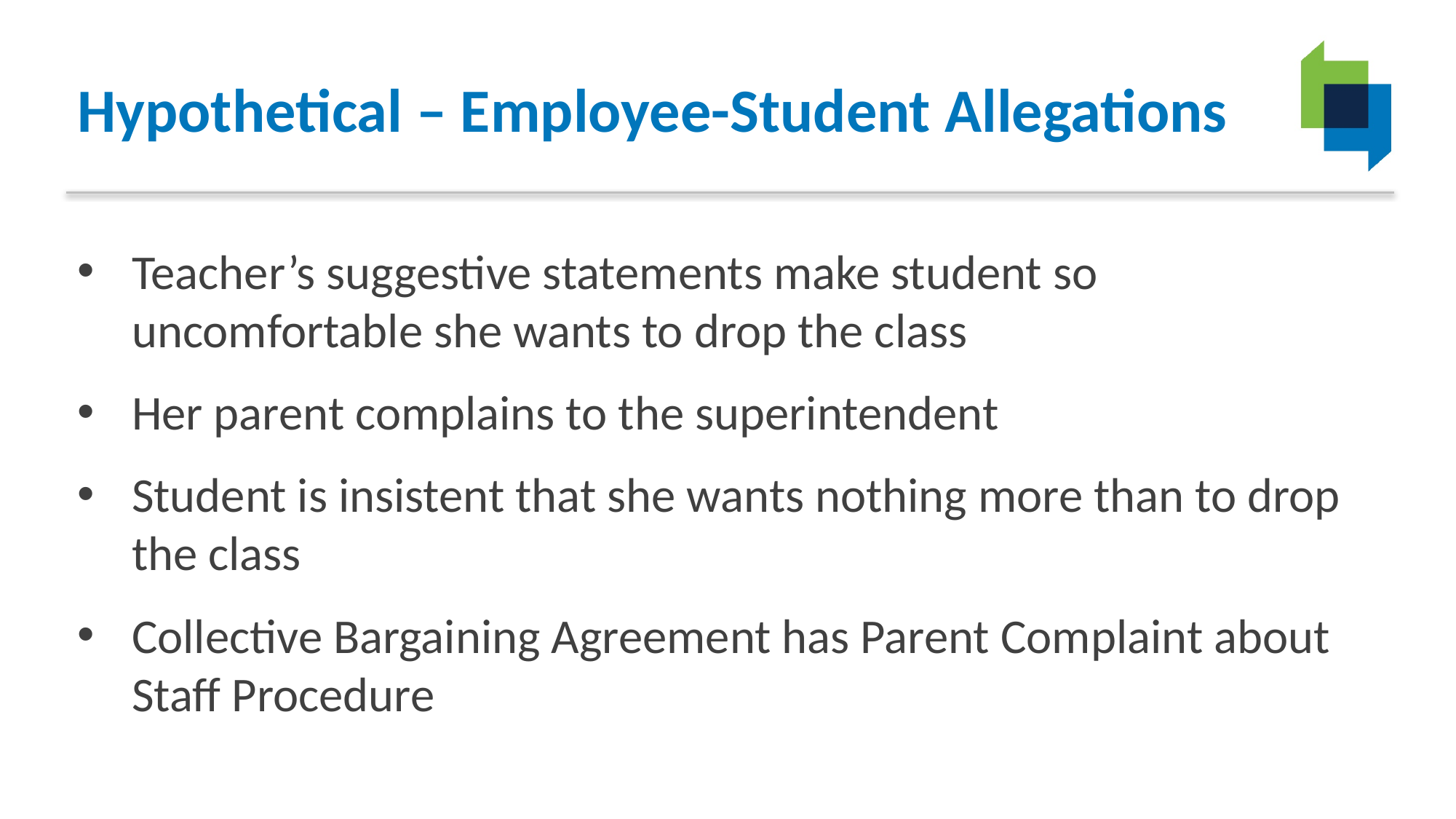

# Hypothetical – Employee-Student Allegations
Teacher’s suggestive statements make student so uncomfortable she wants to drop the class
Her parent complains to the superintendent
Student is insistent that she wants nothing more than to drop the class
Collective Bargaining Agreement has Parent Complaint about Staff Procedure